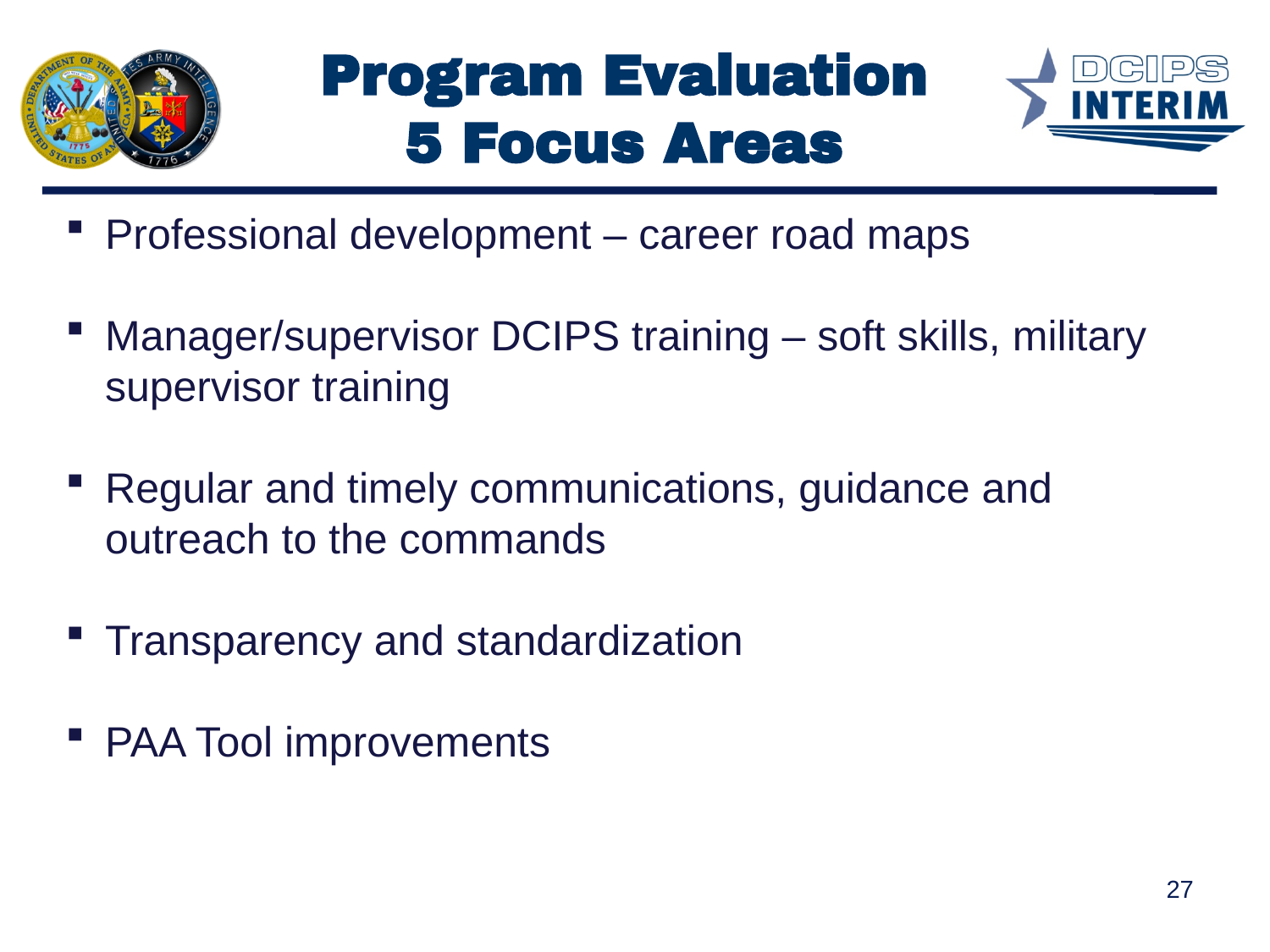

Program Evaluation
5 Focus Areas
Professional development – career road maps

Manager/supervisor DCIPS training – soft skills, military supervisor training

Regular and timely communications, guidance and outreach to the commands

Transparency and standardization

PAA Tool improvements

27